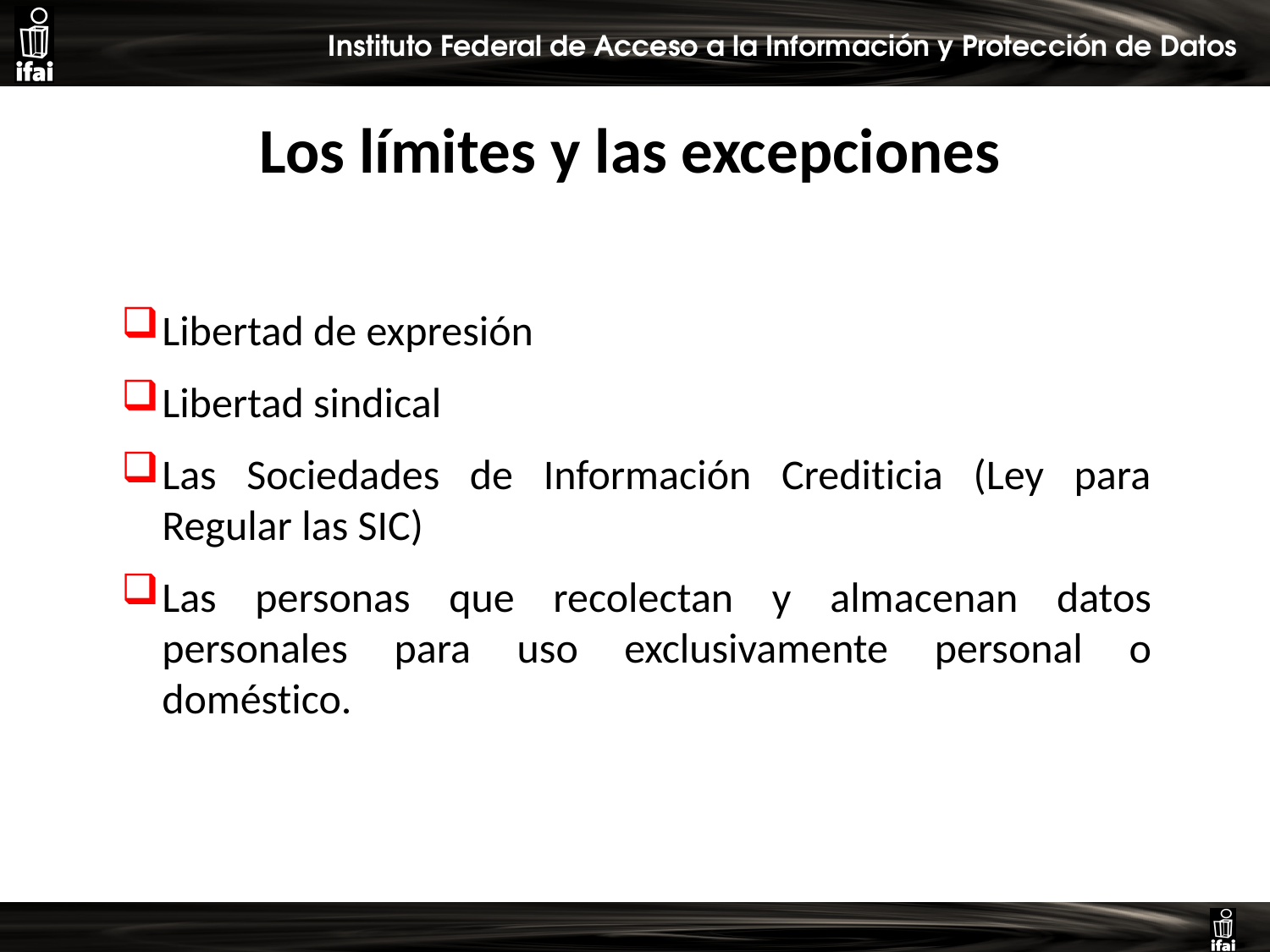

Los límites y las excepciones
Libertad de expresión
Libertad sindical
Las Sociedades de Información Crediticia (Ley para Regular las SIC)
Las personas que recolectan y almacenan datos personales para uso exclusivamente personal o doméstico.